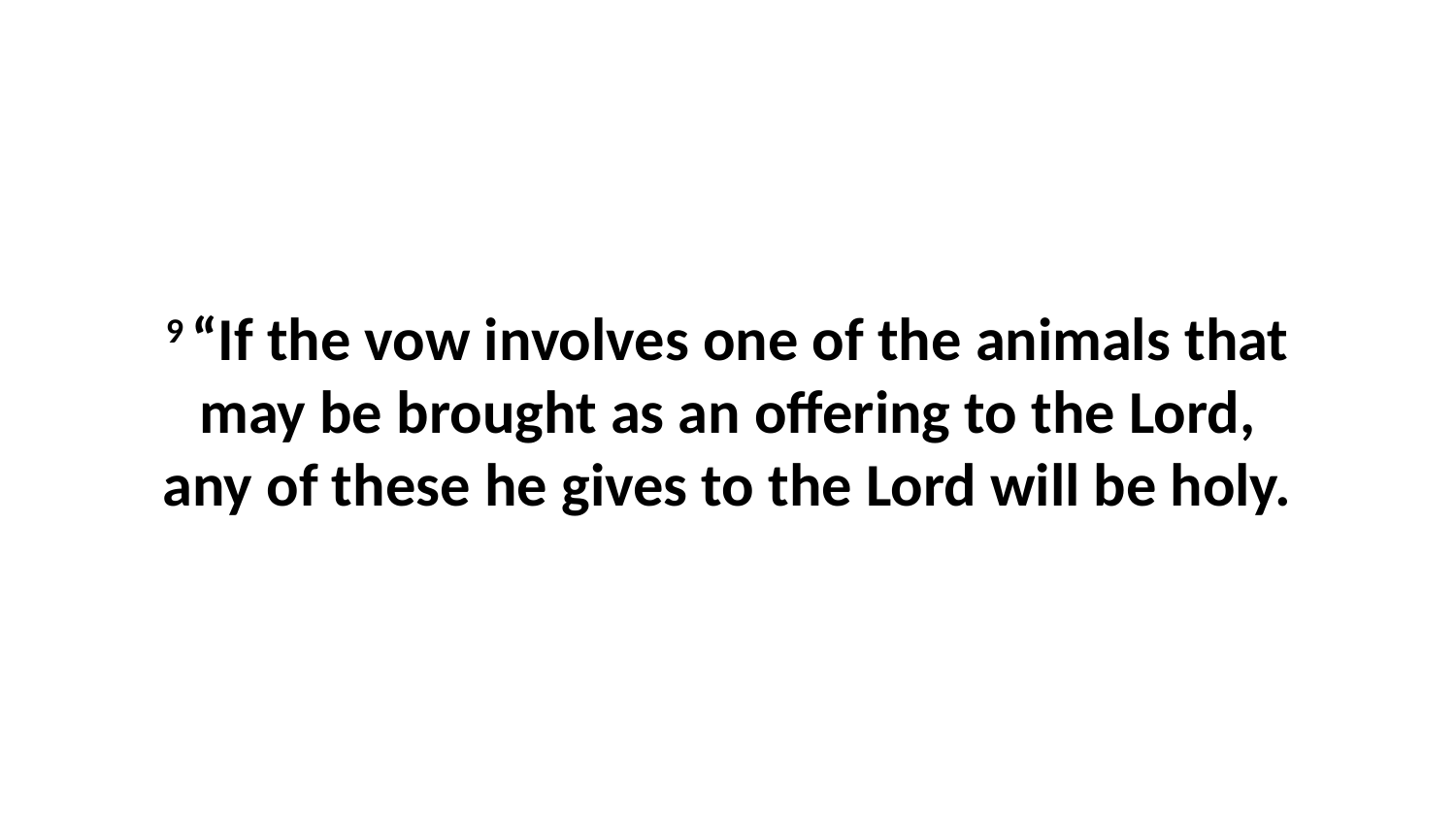

9 “If the vow involves one of the animals that may be brought as an offering to the Lord, any of these he gives to the Lord will be holy.